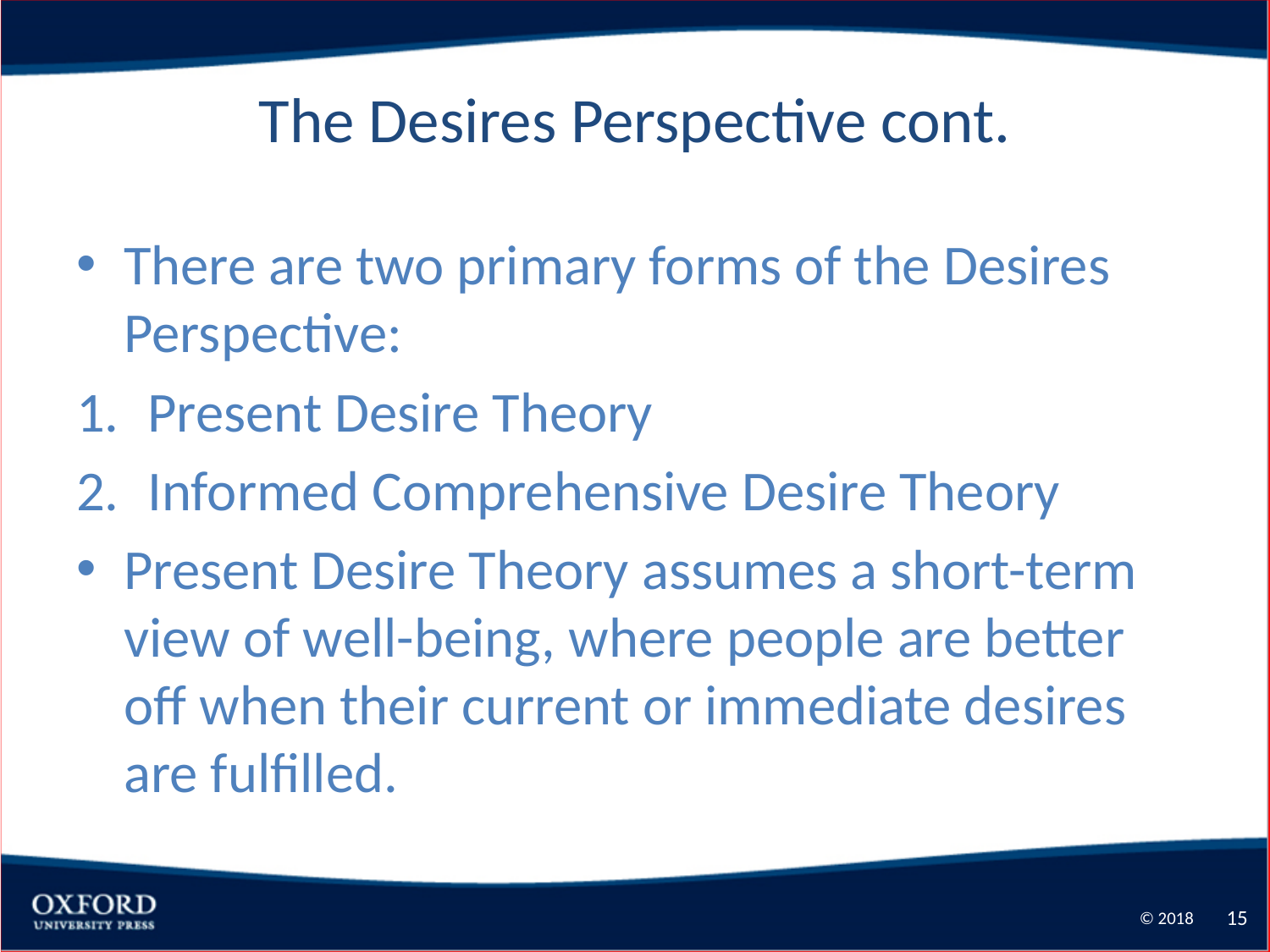

# The Desires Perspective cont.
There are two primary forms of the Desires Perspective:
Present Desire Theory
Informed Comprehensive Desire Theory
Present Desire Theory assumes a short-term view of well-being, where people are better off when their current or immediate desires are fulfilled.